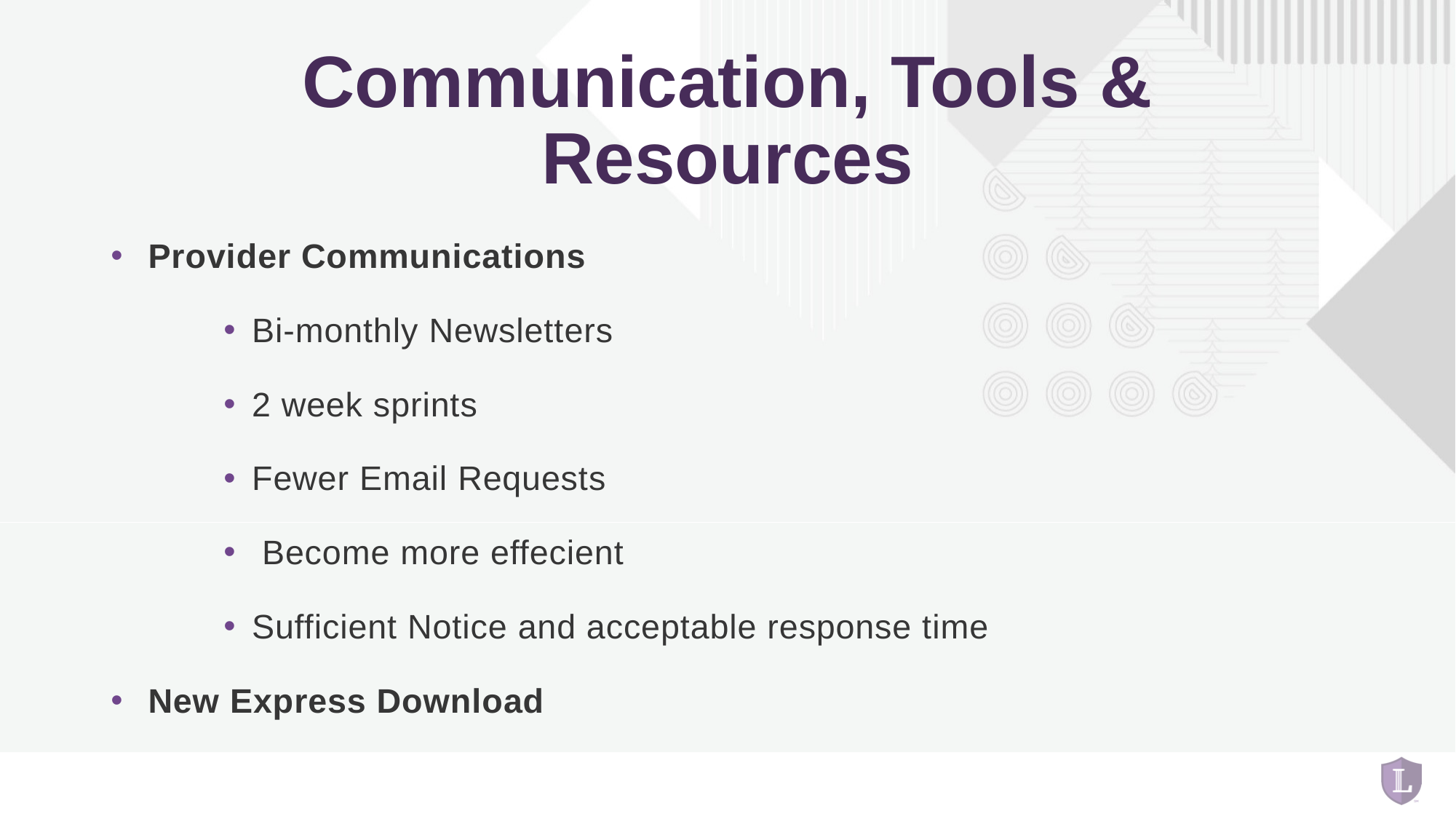

# Communication, Tools & Resources
Provider Communications
Bi-monthly Newsletters
2 week sprints
Fewer Email Requests
 Become more effecient
Sufficient Notice and acceptable response time
New Express Download